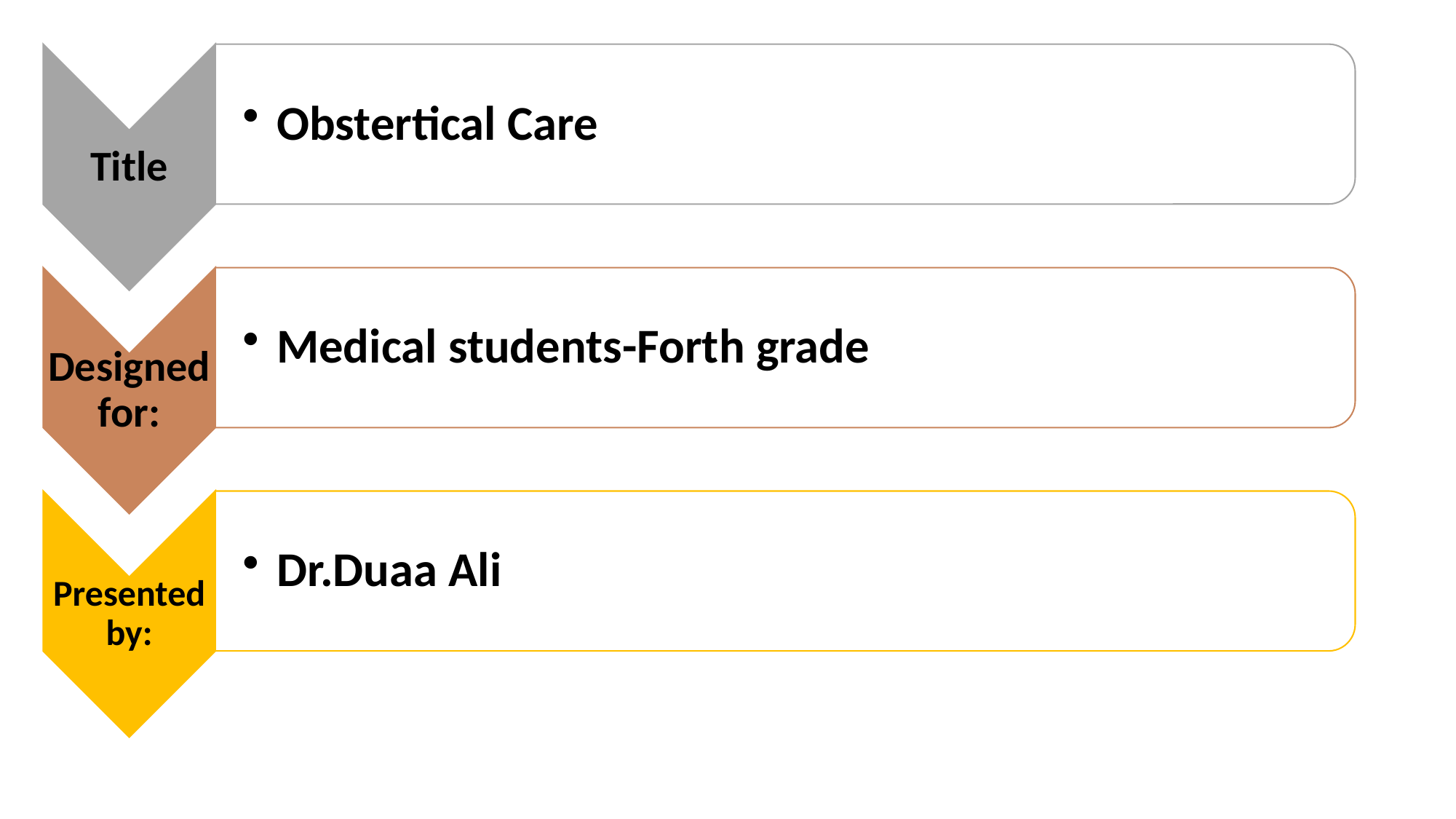

Title
Obstertical Care
Designed for:
Medical students-Forth grade
Presented by:
Dr.Duaa Ali
#